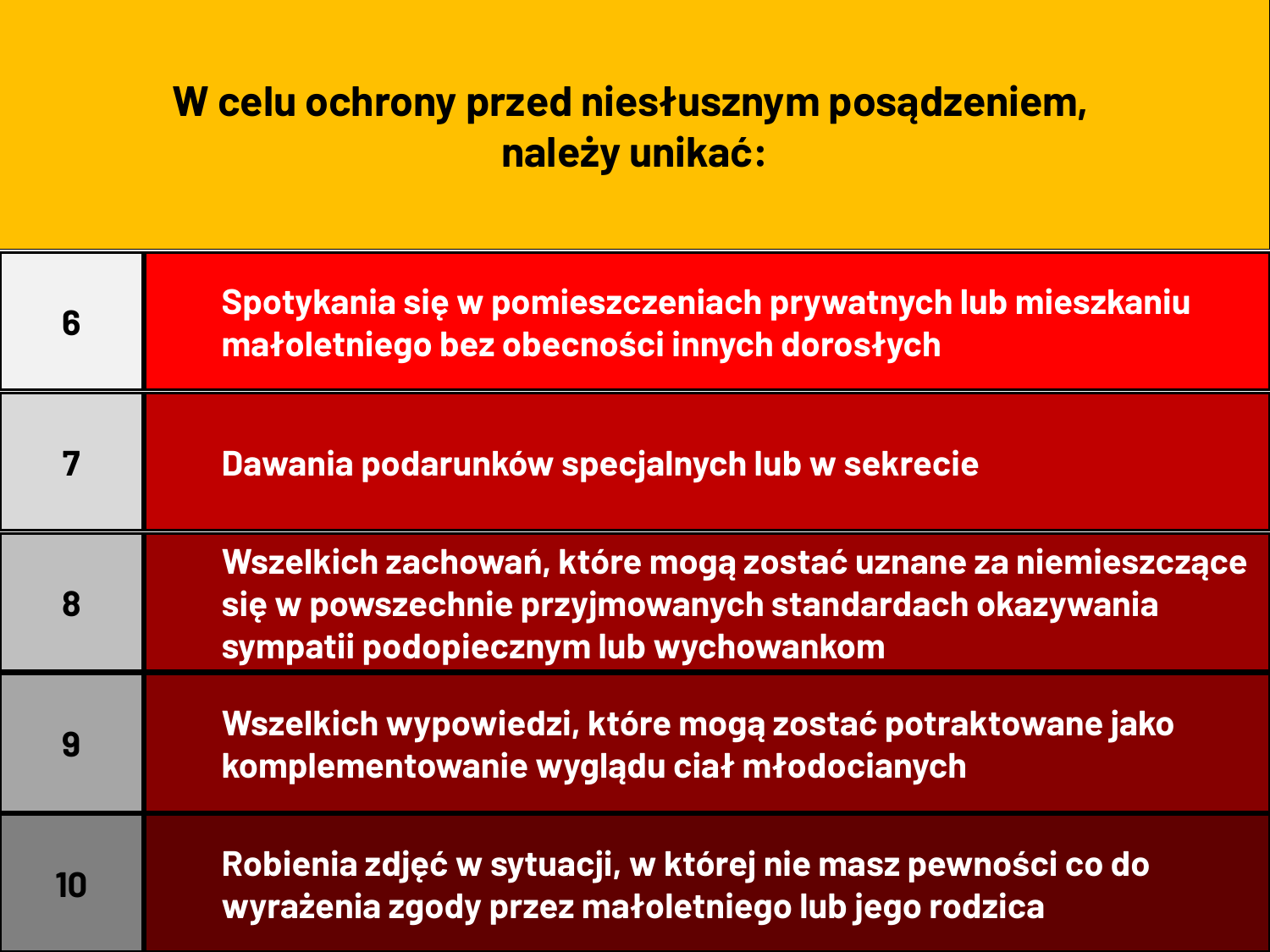

W celu ochrony przed niesłusznym posądzeniem,
należy unikać:
6
Spotykania się w pomieszczeniach prywatnych lub mieszkaniu małoletniego bez obecności innych dorosłych
7
Dawania podarunków specjalnych lub w sekrecie
8
Wszelkich zachowań, które mogą zostać uznane za niemieszczące się w powszechnie przyjmowanych standardach okazywania sympatii podopiecznym lub wychowankom
9
Wszelkich wypowiedzi, które mogą zostać potraktowane jako komplementowanie wyglądu ciał młodocianych
10
Robienia zdjęć w sytuacji, w której nie masz pewności co do wyrażenia zgody przez małoletniego lub jego rodzica